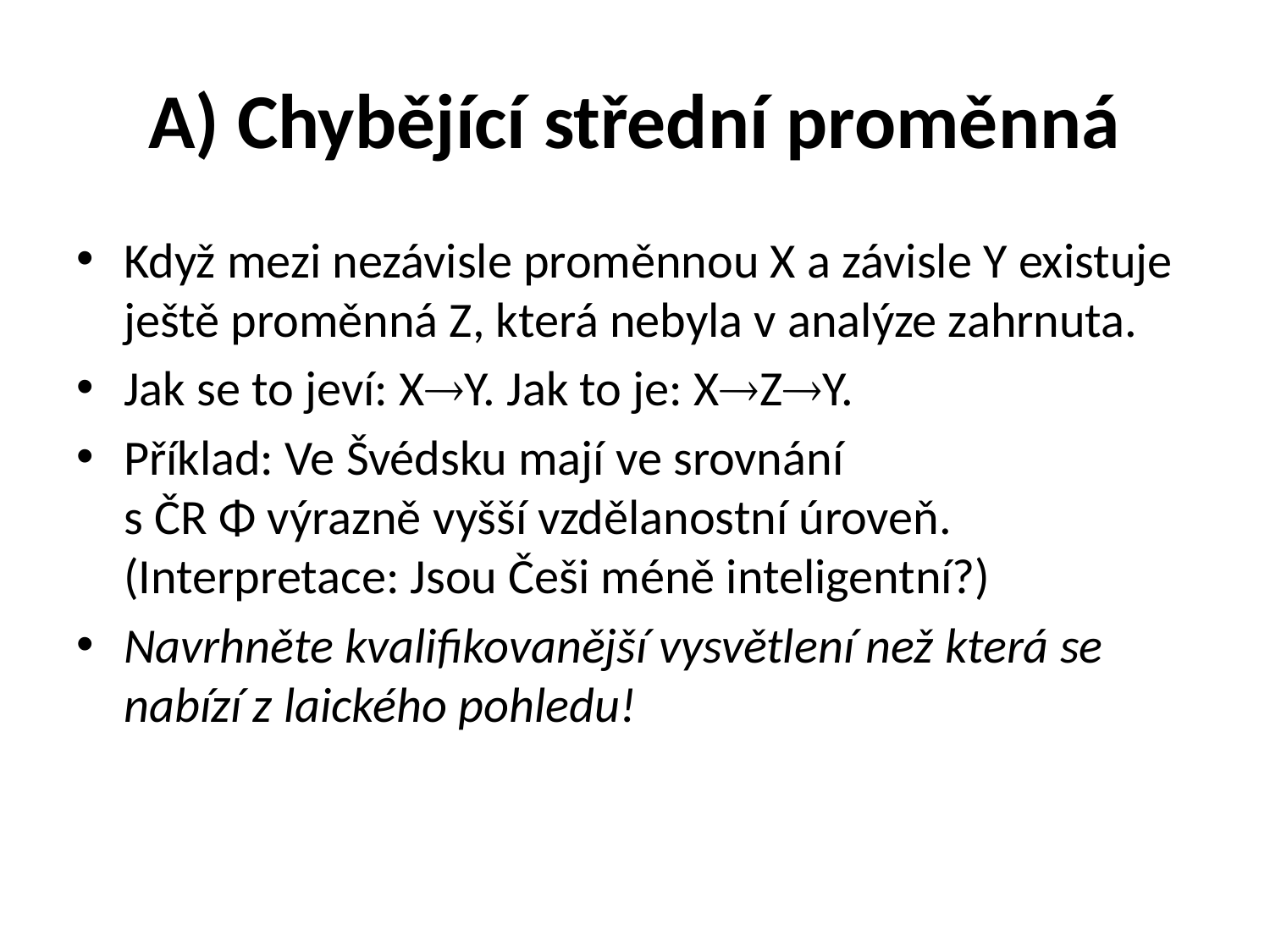

# A) Chybějící střední proměnná
Když mezi nezávisle proměnnou X a závisle Y existuje ještě proměnná Z, která nebyla v analýze zahrnuta.
Jak se to jeví: X→Y. Jak to je: X→Z→Y.
Příklad: Ve Švédsku mají ve srovnání
s ČR Φ výrazně vyšší vzdělanostní úroveň. (Interpretace: Jsou Češi méně inteligentní?)
Navrhněte kvalifikovanější vysvětlení než která se nabízí z laického pohledu!